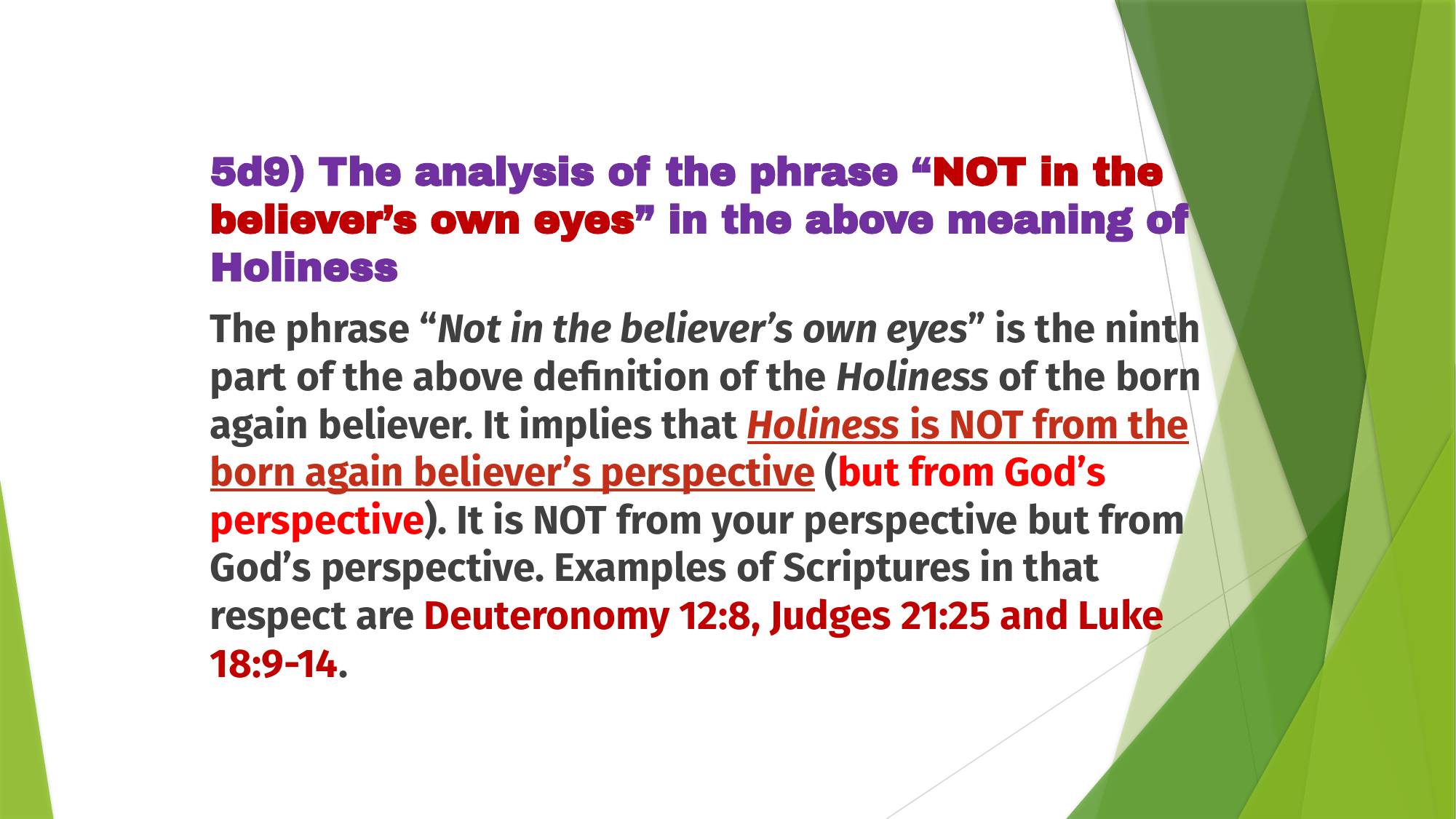

5d9) The analysis of the phrase “NOT in the believer’s own eyes” in the above meaning of Holiness
The phrase “Not in the believer’s own eyes” is the ninth part of the above definition of the Holiness of the born again believer. It implies that Holiness is NOT from the born again believer’s perspective (but from God’s perspective). It is NOT from your perspective but from God’s perspective. Examples of Scriptures in that respect are Deuteronomy 12:8, Judges 21:25 and Luke 18:9-14.